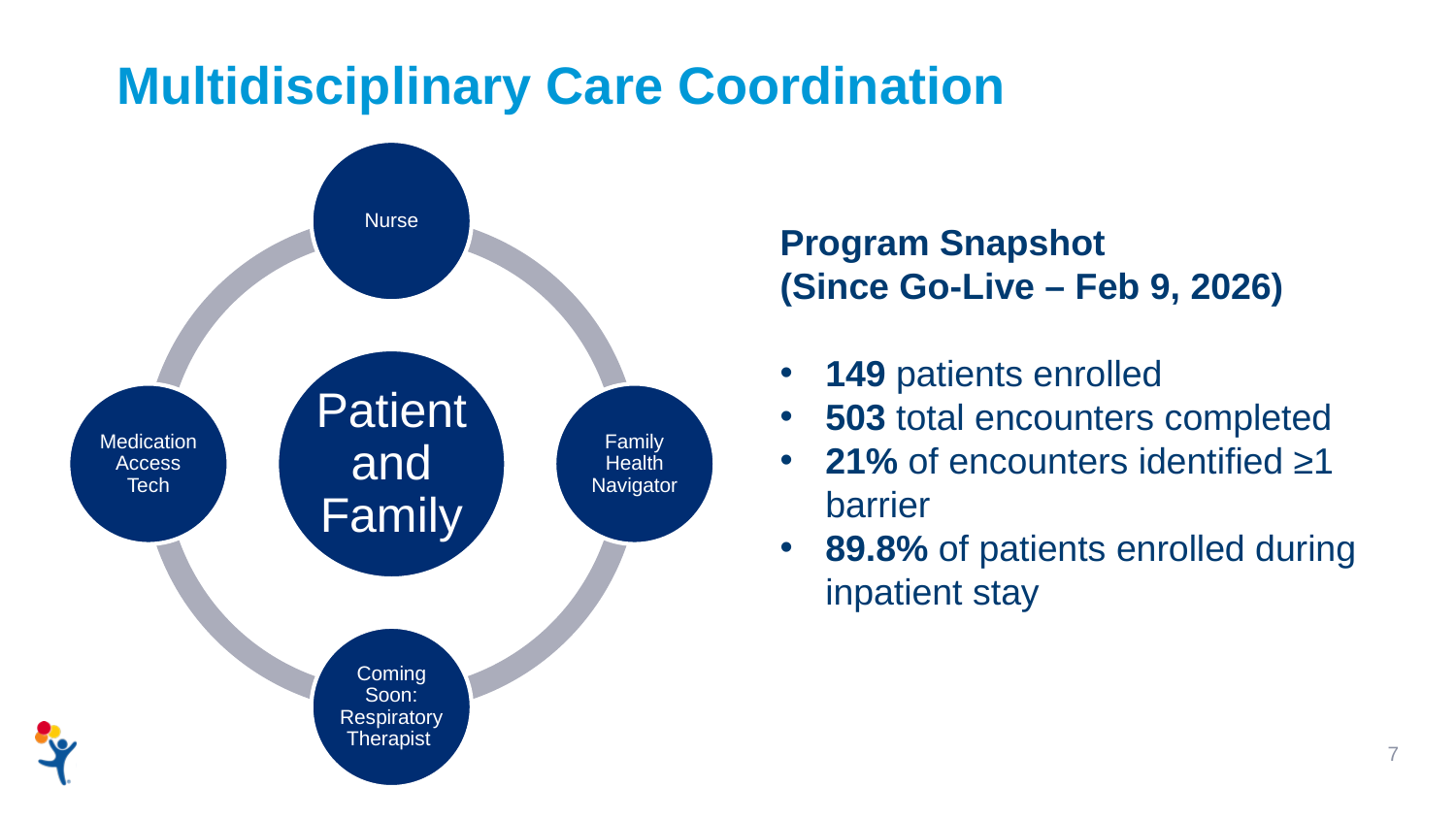

Multidisciplinary Care Coordination
Patient and Family
Nurse
Family Health Navigator
Coming Soon: Respiratory Therapist
Medication Access Tech
Program Snapshot
(Since Go-Live – Feb 9, 2026)

149 patients enrolled
503 total encounters completed
21% of encounters identified ≥1 barrier
89.8% of patients enrolled during inpatient stay

7